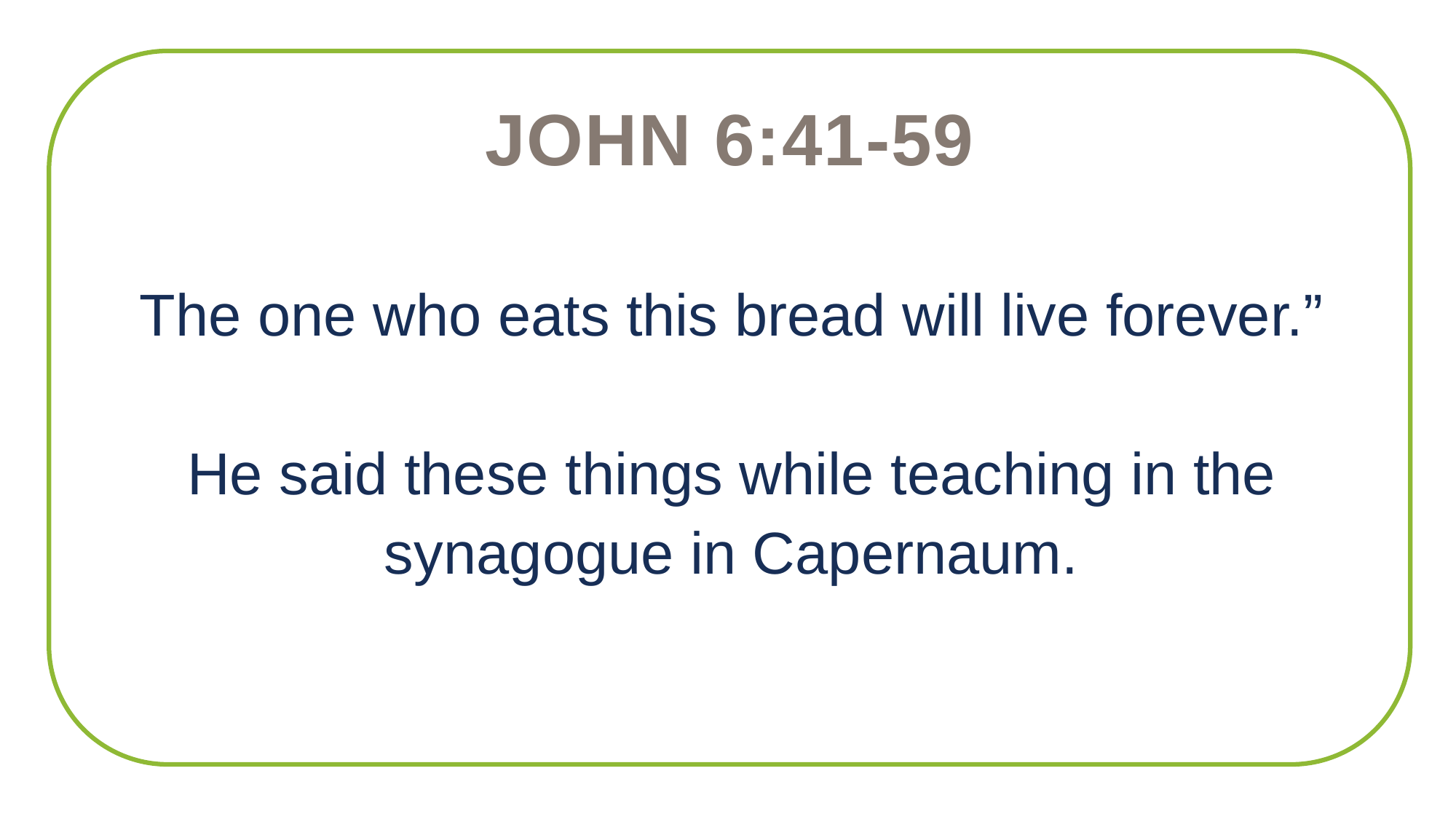

John 6:41-59
The one who eats this bread will live forever.”

He said these things while teaching in the synagogue in Capernaum.